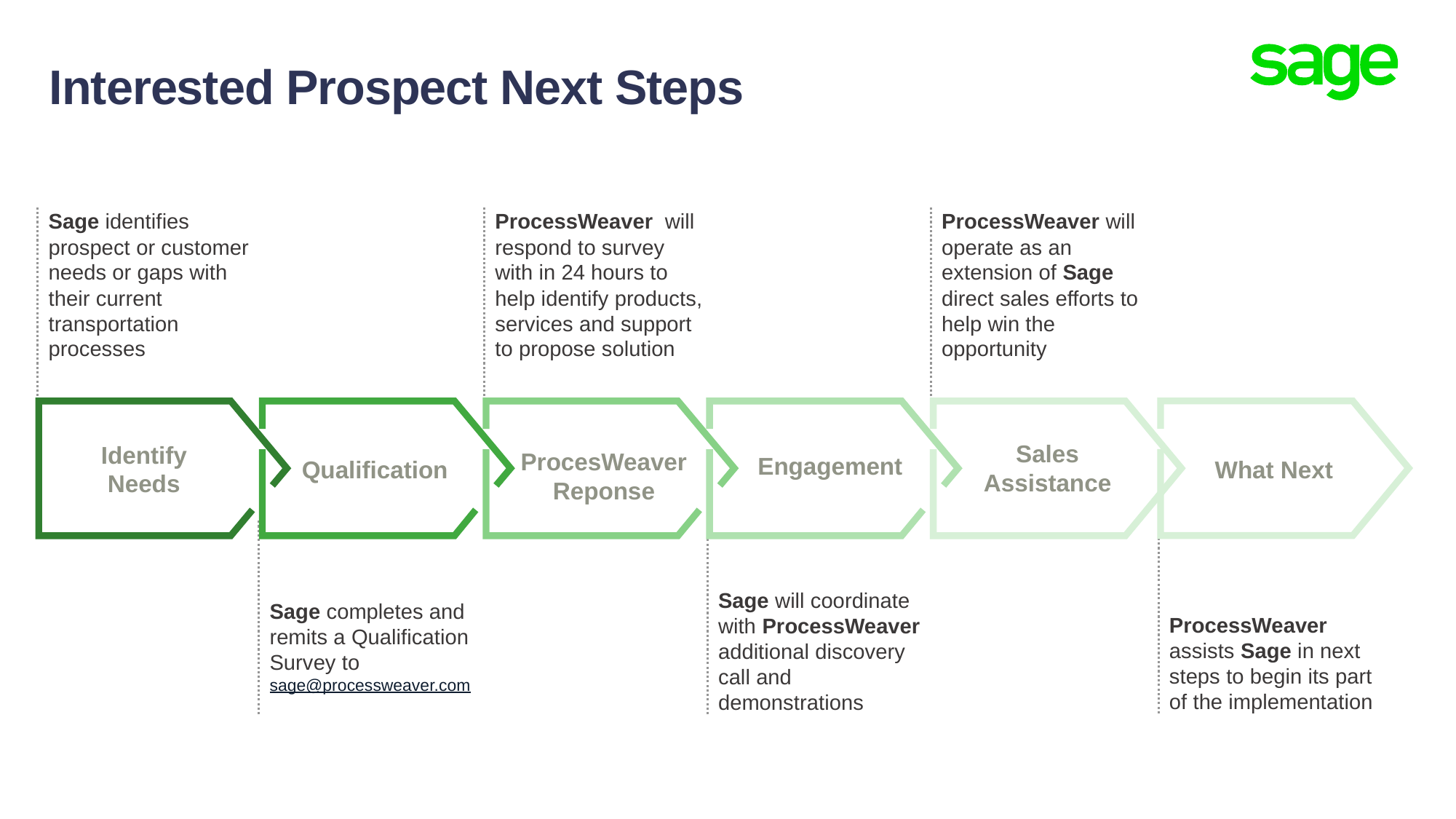

Interested Prospect Next Steps
Sage identifies prospect or customer needs or gaps with their current transportation processes
ProcessWeaver  will respond to survey with in 24 hours to help identify products, services and support to propose solution
ProcessWeaver will operate as an extension of Sage direct sales efforts to help win the opportunity

Sales Assistance
Identify Needs
ProcesWeaver
Reponse
Engagement
Qualification
What Next
Sage will coordinate with ProcessWeaver additional discovery call and demonstrations
Sage completes and remits a Qualification Survey to sage@processweaver.com

ProcessWeaver assists Sage in next steps to begin its part of the implementation